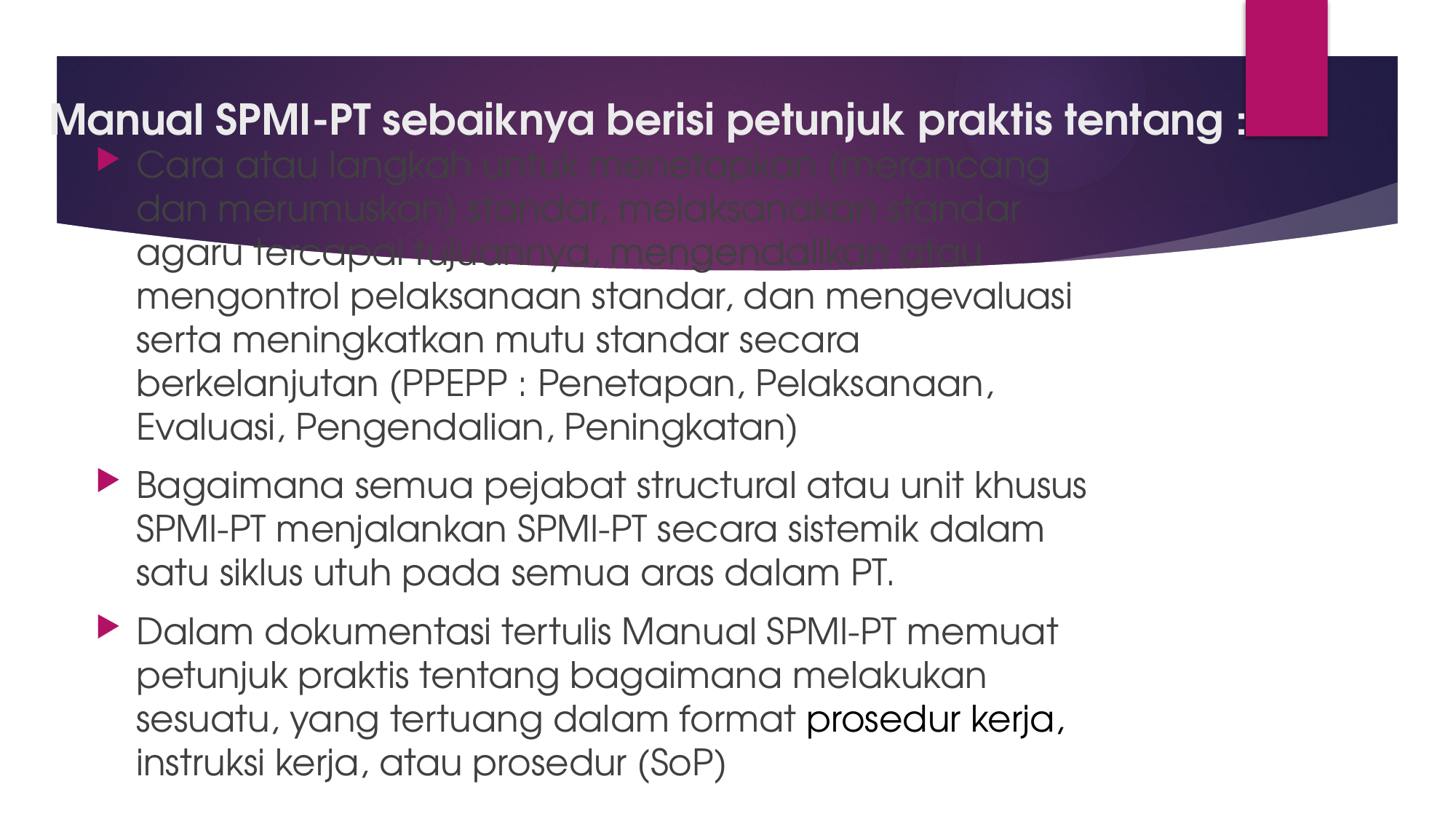

# Manual SPMI-PT sebaiknya berisi petunjuk praktis tentang :
Cara atau langkah untuk menetapkan (merancang dan merumuskan) standar, melaksanakan standar agaru tercapai tujuannya, mengendalikan atau mengontrol pelaksanaan standar, dan mengevaluasi serta meningkatkan mutu standar secara berkelanjutan (PPEPP : Penetapan, Pelaksanaan, Evaluasi, Pengendalian, Peningkatan)
Bagaimana semua pejabat structural atau unit khusus SPMI-PT menjalankan SPMI-PT secara sistemik dalam satu siklus utuh pada semua aras dalam PT.
Dalam dokumentasi tertulis Manual SPMI-PT memuat petunjuk praktis tentang bagaimana melakukan sesuatu, yang tertuang dalam format prosedur kerja, instruksi kerja, atau prosedur (SoP)